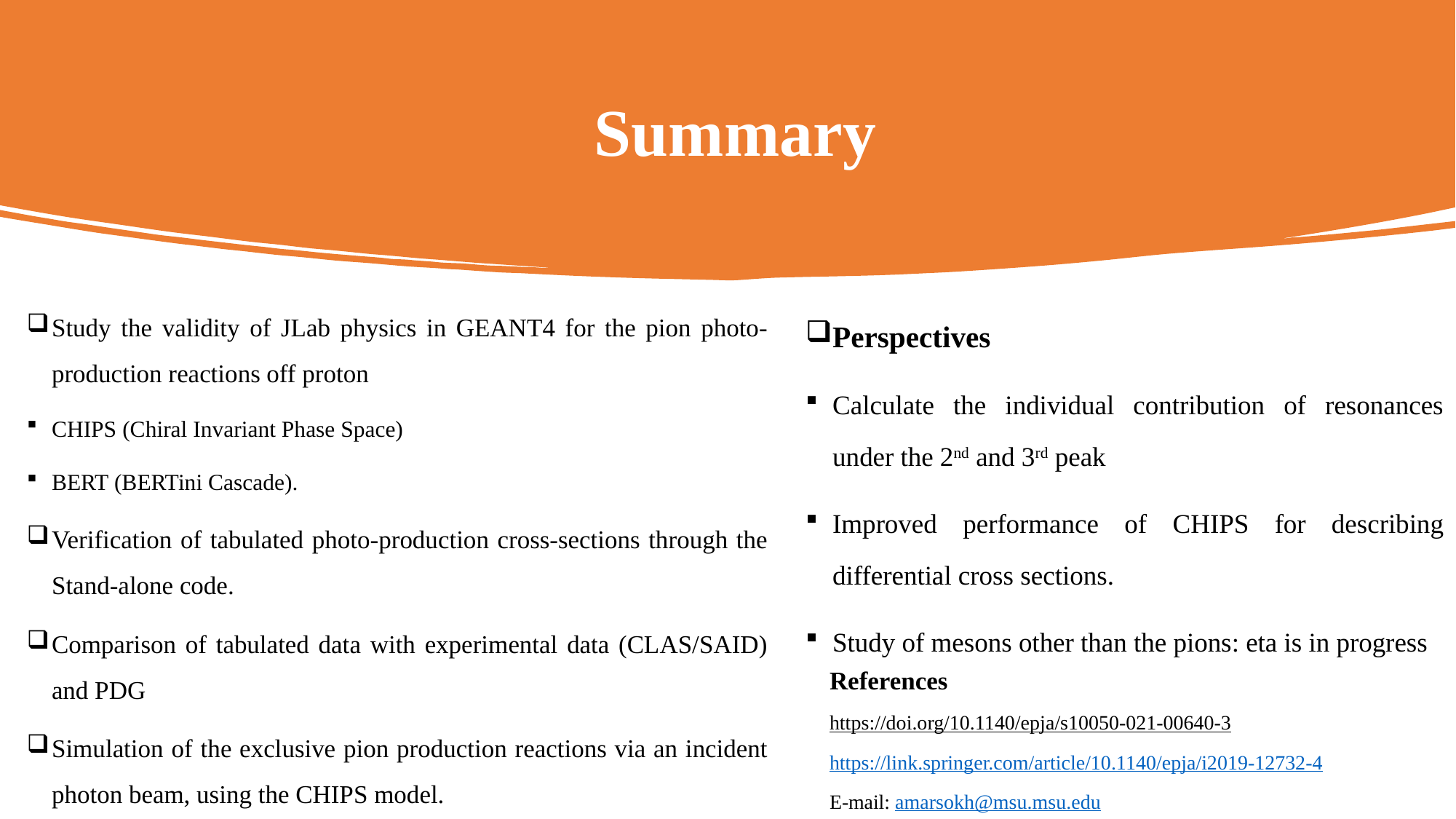

# Summary
Study the validity of JLab physics in GEANT4 for the pion photo-production reactions off proton
CHIPS (Chiral Invariant Phase Space)
BERT (BERTini Cascade).
Verification of tabulated photo-production cross-sections through the Stand-alone code.
Comparison of tabulated data with experimental data (CLAS/SAID) and PDG
Simulation of the exclusive pion production reactions via an incident photon beam, using the CHIPS model.
Perspectives
Calculate the individual contribution of resonances under the 2nd and 3rd peak
Improved performance of CHIPS for describing differential cross sections.
Study of mesons other than the pions: eta is in progress

References
https://doi.org/10.1140/epja/s10050-021-00640-3
https://link.springer.com/article/10.1140/epja/i2019-12732-4
E-mail: amarsokh@msu.msu.edu